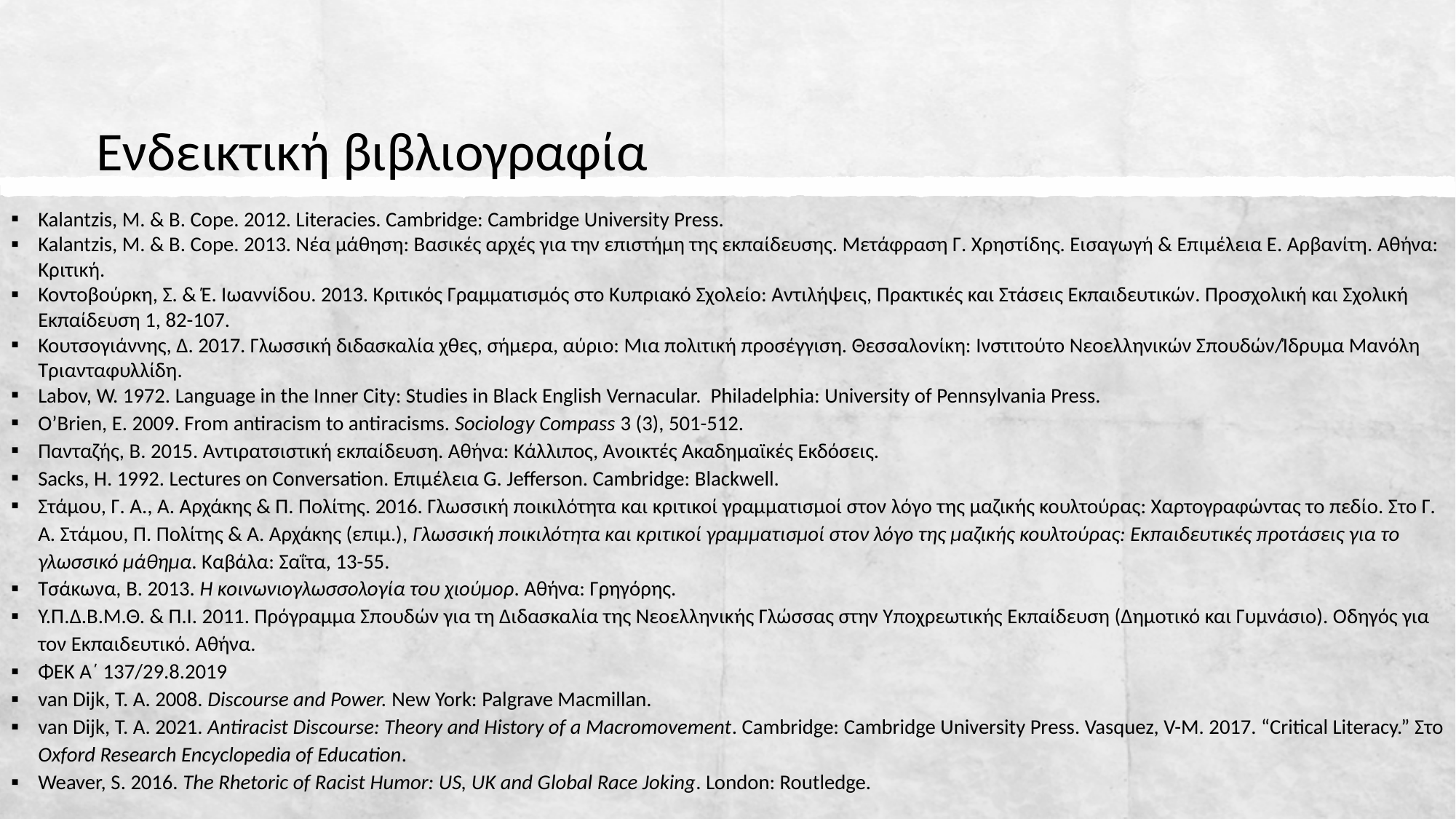

# Ενδεικτική βιβλιογραφία
Kalantzis, M. & Β. Cope. 2012. Literacies. Cambridge: Cambridge University Press.
Kalantzis, M. & B. Cope. 2013. Νέα μάθηση: Βασικές αρχές για την επιστήμη της εκπαίδευσης. Μετάφραση Γ. Χρηστίδης. Εισαγωγή & Επιμέλεια Ε. Αρβανίτη. Αθήνα: Κριτική.
Κοντοβούρκη, Σ. & Έ. Ιωαννίδου. 2013. Κριτικός Γραμματισμός στο Κυπριακό Σχολείο: Αντιλήψεις, Πρακτικές και Στάσεις Εκπαιδευτικών. Προσχολική και Σχολική Εκπαίδευση 1, 82-107.
Κουτσογιάννης, Δ. 2017. Γλωσσική διδασκαλία χθες, σήμερα, αύριο: Μια πολιτική προσέγγιση. Θεσσαλονίκη: Ινστιτούτο Νεοελληνικών Σπουδών/Ίδρυμα Μανόλη Τριανταφυλλίδη.
Labov, W. 1972. Language in the Inner City: Studies in Black English Vernacular.  Philadelphia: University of Pennsylvania Press.
O’Brien, E. 2009. From antiracism to antiracisms. Sociology Compass 3 (3), 501-512.
Πανταζής, Β. 2015. Αντιρατσιστική εκπαίδευση. Αθήνα: Κάλλιπος, Ανοικτές Ακαδημαϊκές Εκδόσεις.
Sacks, H. 1992. Lectures on Conversation. Επιμέλεια G. Jefferson. Cambridge: Blackwell.
Στάμου, Γ. Α., Α. Αρχάκης & Π. Πολίτης. 2016. Γλωσσική ποικιλότητα και κριτικοί γραμματισμοί στον λόγο της μαζικής κουλτούρας: Χαρτογραφώντας το πεδίο. Στο Γ. Α. Στάμου, Π. Πολίτης & Α. Αρχάκης (επιμ.), Γλωσσική ποικιλότητα και κριτικοί γραμματισμοί στον λόγο της μαζικής κουλτούρας: Εκπαιδευτικές προτάσεις για το γλωσσικό μάθημα. Καβάλα: Σαΐτα, 13-55.
Τσάκωνα, Β. 2013. Η κοινωνιογλωσσολογία του χιούμορ. Αθήνα: Γρηγόρης.
Υ.Π.Δ.Β.Μ.Θ. & Π.Ι. 2011. Πρόγραμμα Σπουδών για τη Διδασκαλία της Νεοελληνικής Γλώσσας στην Υποχρεωτικής Εκπαίδευση (Δημοτικό και Γυμνάσιο). Οδηγός για τον Εκπαιδευτικό. Αθήνα.
ΦΕΚ Α΄ 137/29.8.2019
van Dijk, T. A. 2008. Discourse and Power. New York: Palgrave Macmillan.
van Dijk, T. A. 2021. Antiracist Discourse: Theory and History of a Macromovement. Cambridge: Cambridge University Press. Vasquez, V-M. 2017. “Critical Literacy.” Στο Oxford Research Encyclopedia of Education.
Weaver, S. 2016. The Rhetoric of Racist Humor: US, UK and Global Race Joking. London: Routledge.